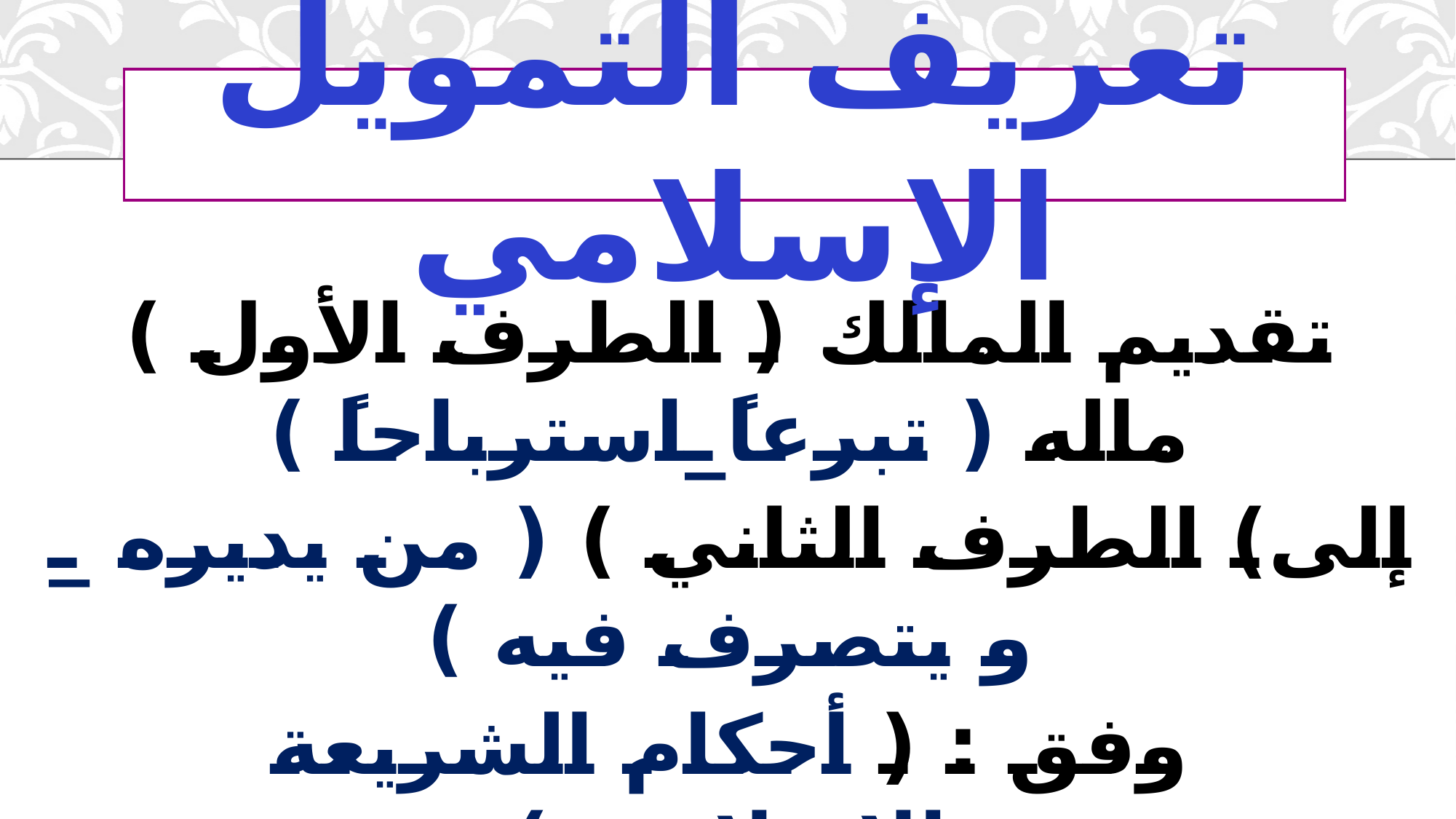

# تعريف التمويل الإسلامي

تقديم المالك ( الطرف الأول ) ماله ( تبرعاً_استرباحاً )
إلى) الطرف الثاني ) ( من يديره _ و يتصرف فيه )
وفق : ( أحكام الشريعة الإسلامية )
مقابل (القيمة المضافة/الربح):عائد مشروع يتفقان عليه